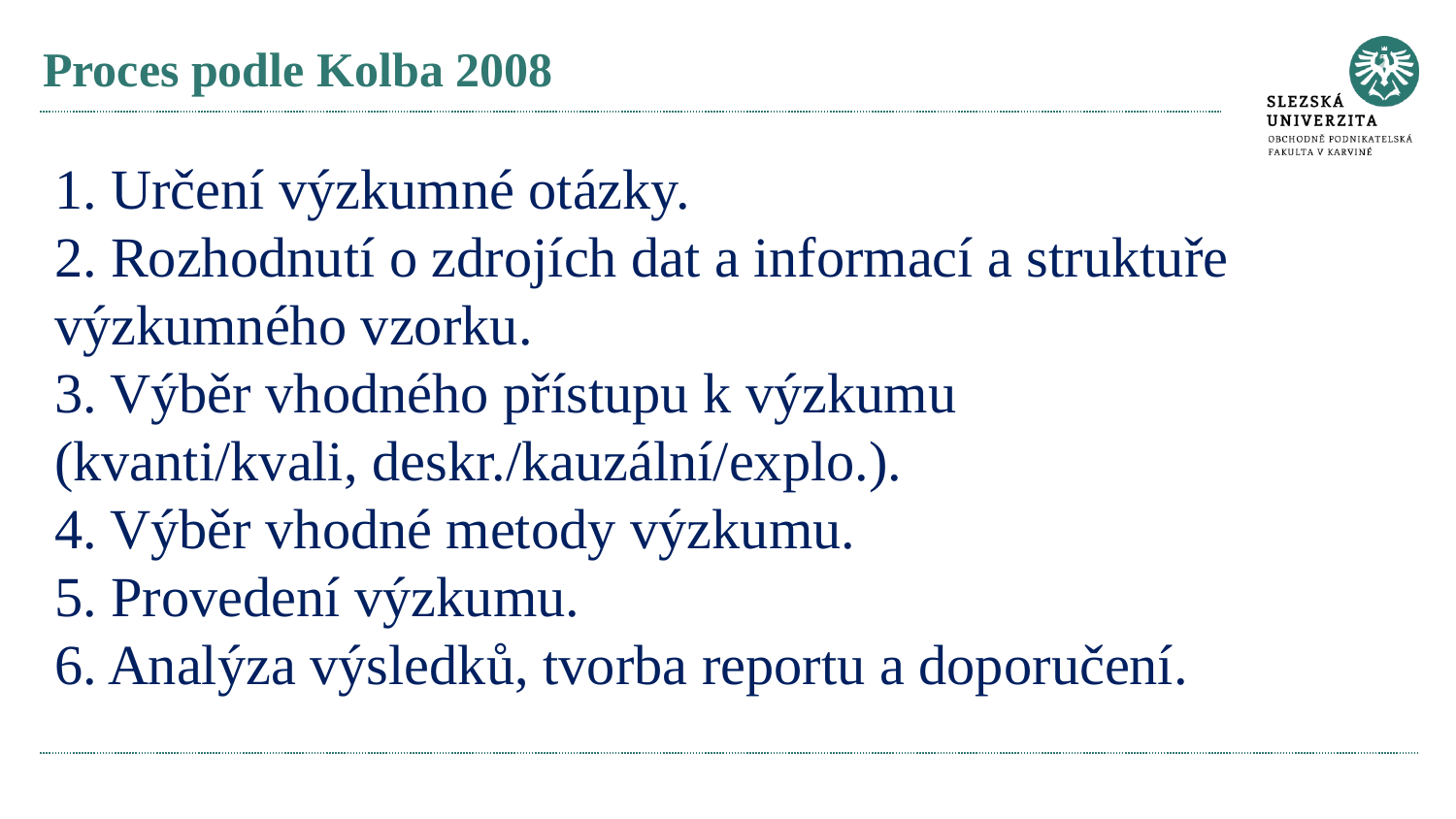

# Proces podle Kolba 2008
1. Určení výzkumné otázky.
2. Rozhodnutí o zdrojích dat a informací a struktuře výzkumného vzorku.
3. Výběr vhodného přístupu k výzkumu
(kvanti/kvali, deskr./kauzální/explo.).
4. Výběr vhodné metody výzkumu.
5. Provedení výzkumu.
6. Analýza výsledků, tvorba reportu a doporučení.